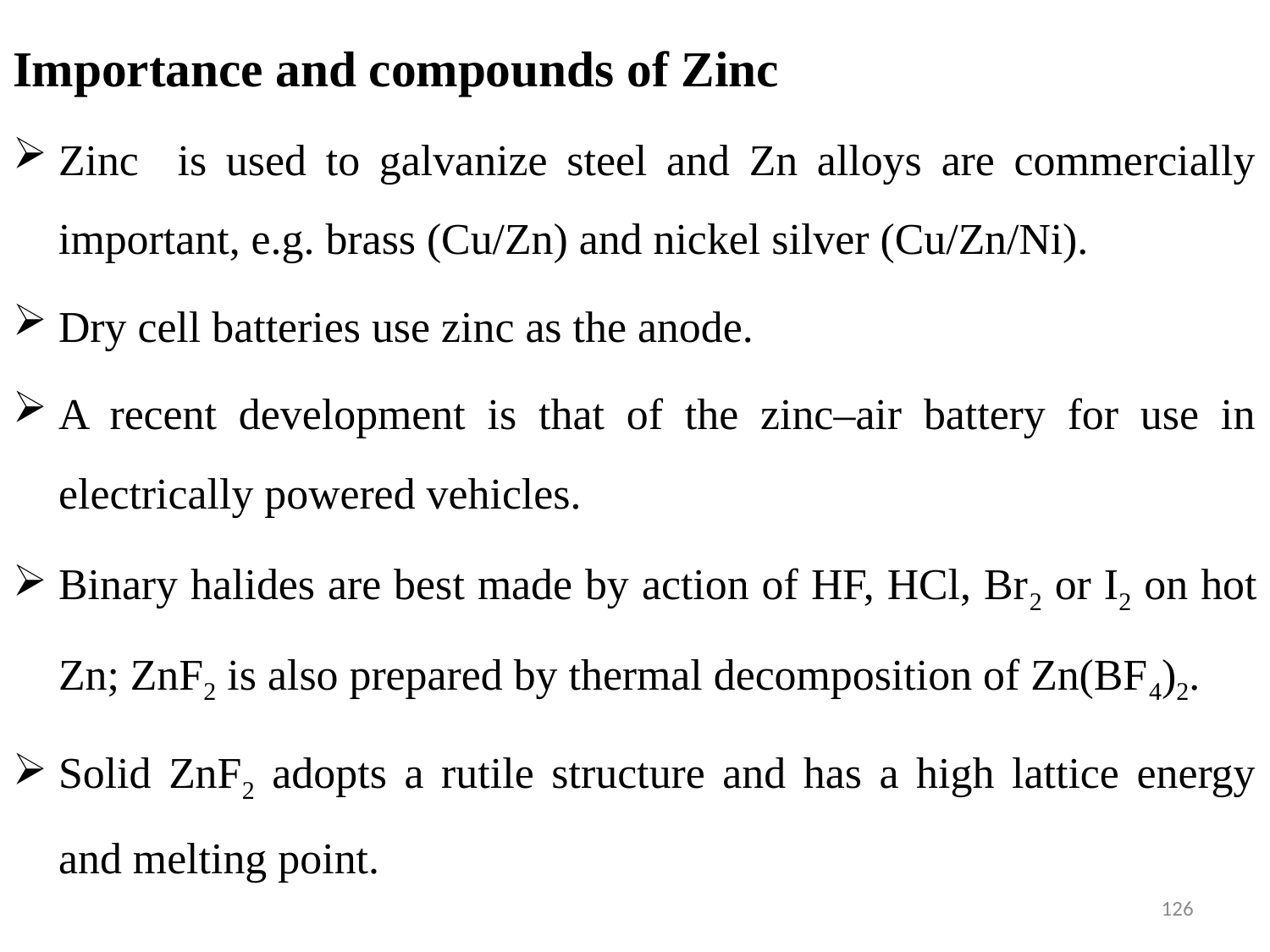

Importance and compounds of Zinc
Zinc  is used to galvanize steel and Zn alloys are commercially important, e.g. brass (Cu/Zn) and nickel silver (Cu/Zn/Ni).
Dry cell batteries use zinc as the anode.
A recent development is that of the zinc–air battery for use in electrically powered vehicles.
Binary halides are best made by action of HF, HCl, Br2 or I2 on hot Zn; ZnF2 is also prepared by thermal decomposition of Zn(BF4)2.
Solid ZnF2 adopts a rutile structure and has a high lattice energy and melting point.

126